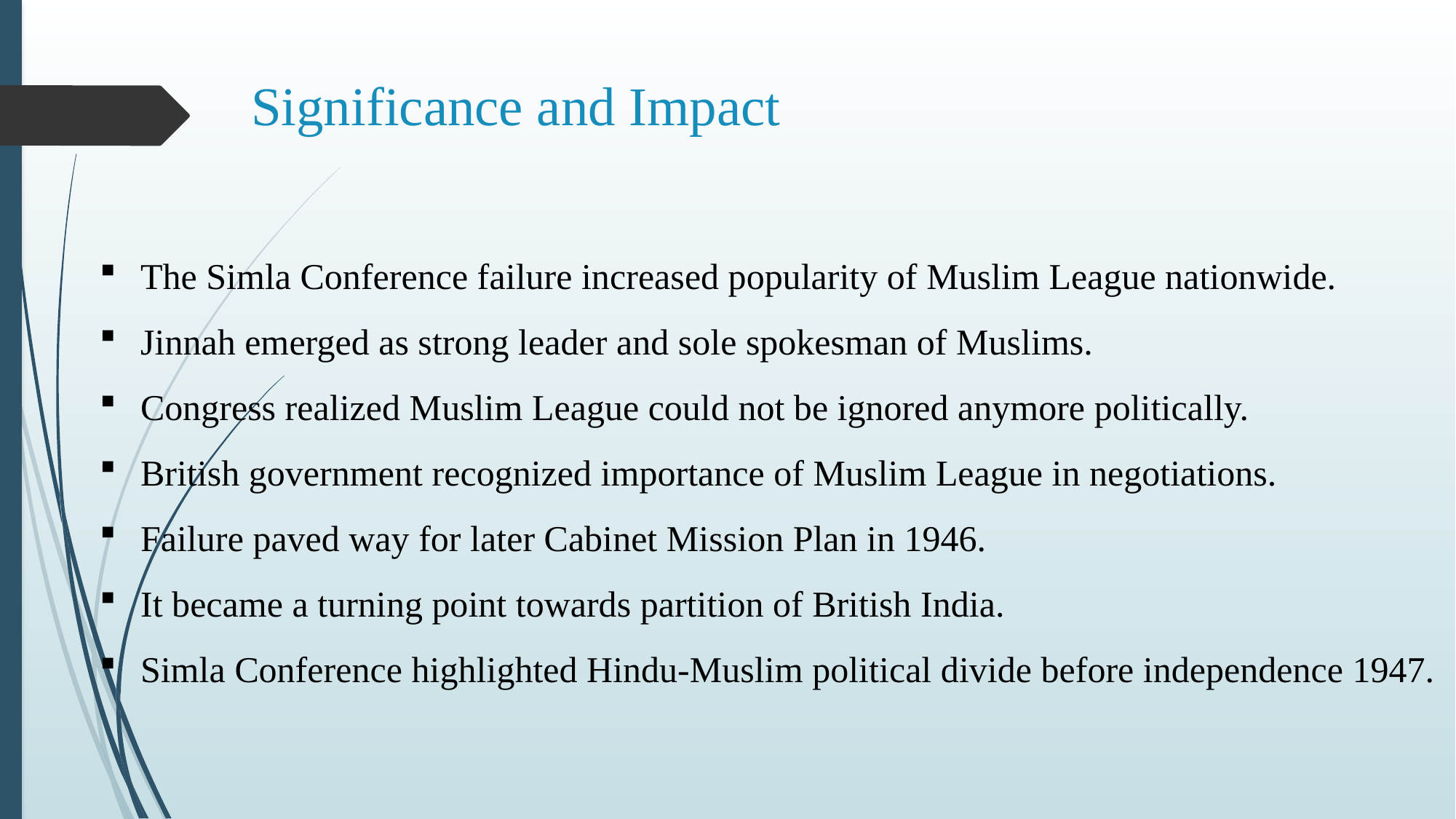

# Significance and Impact
The Simla Conference failure increased popularity of Muslim League nationwide.
Jinnah emerged as strong leader and sole spokesman of Muslims.
Congress realized Muslim League could not be ignored anymore politically.
British government recognized importance of Muslim League in negotiations.
Failure paved way for later Cabinet Mission Plan in 1946.
It became a turning point towards partition of British India.
Simla Conference highlighted Hindu-Muslim political divide before independence 1947.